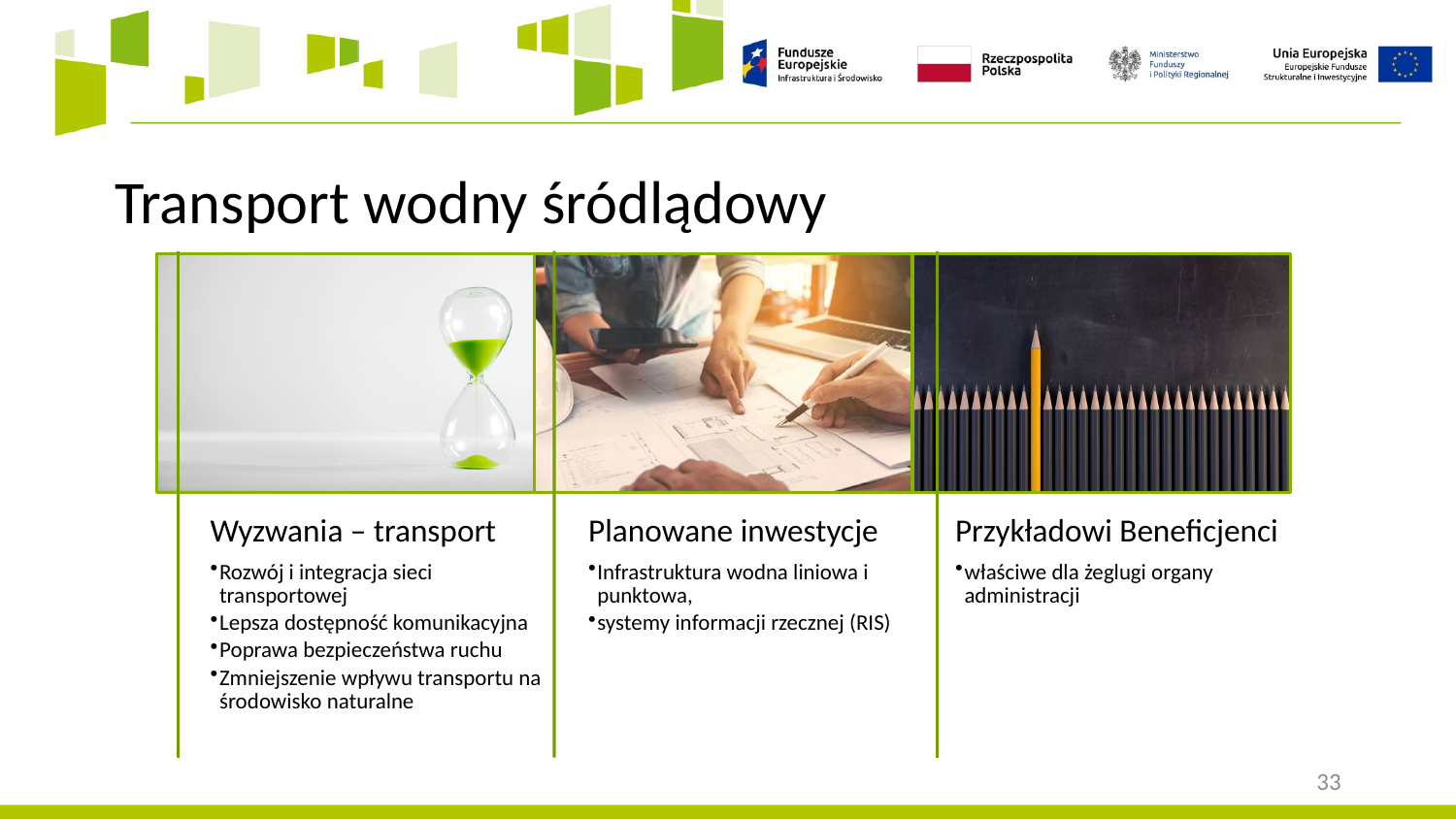

# Transport wodny śródlądowy
Wyzwania – transport
Rozwój i integracja sieci transportowej
Lepsza dostępność komunikacyjna
Poprawa bezpieczeństwa ruchu
Zmniejszenie wpływu transportu na środowisko naturalne
Planowane inwestycje
Infrastruktura wodna liniowa i punktowa,
systemy informacji rzecznej (RIS)
Przykładowi Beneficjenci
właściwe dla żeglugi organy administracji
33